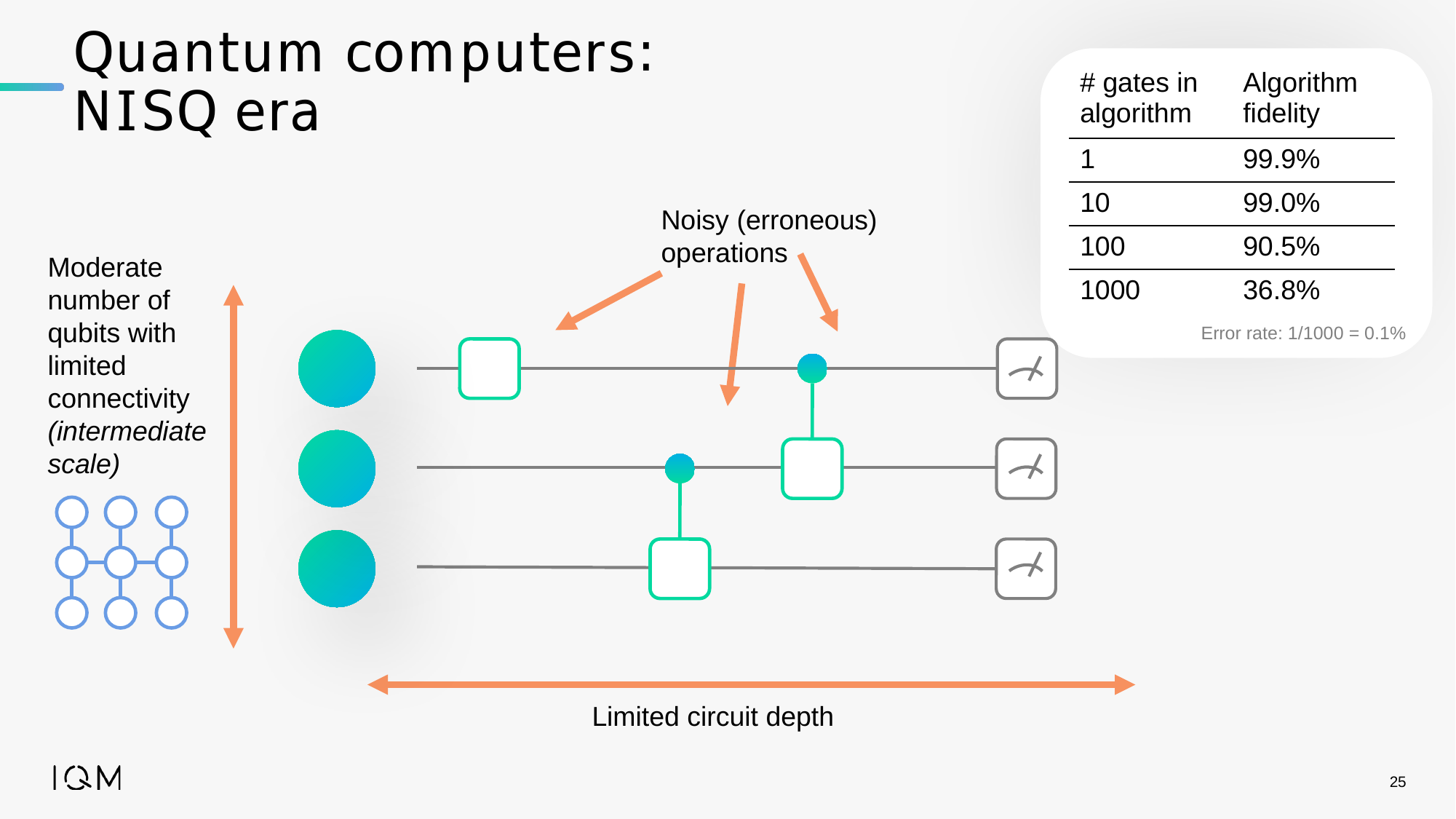

# Quantum computers: NISQ era

| # gates in algorithm | Algorithm fidelity |
| --- | --- |
| 1 | 99.9% |
| 10 | 99.0% |
| 100 | 90.5% |
| 1000 | 36.8% |
Noisy (erroneous) operations
Moderate number of
qubits with limited connectivity (intermediate scale)
Error rate: 1/1000 = 0.1%

Limited circuit depth